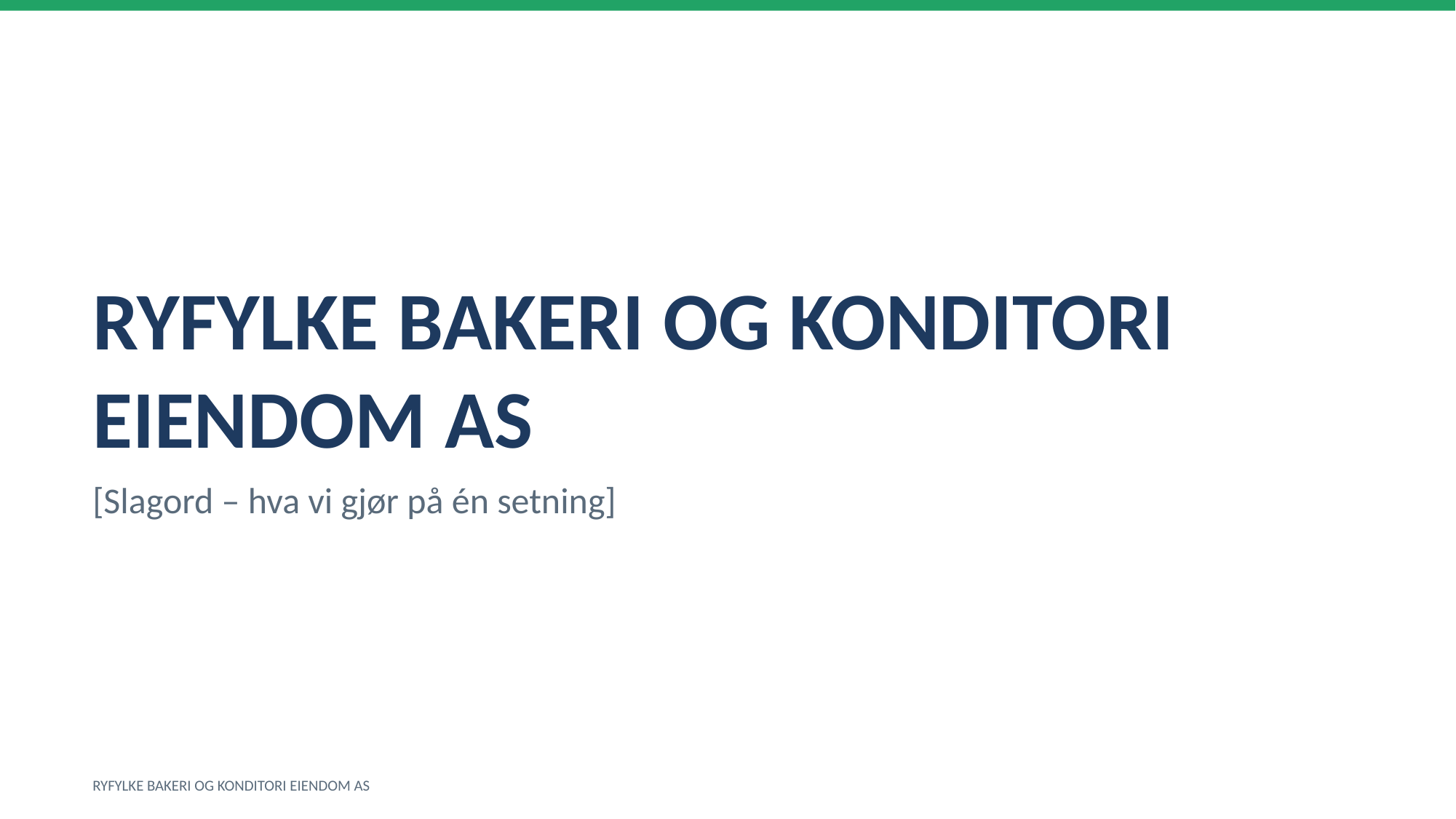

RYFYLKE BAKERI OG KONDITORI EIENDOM AS
[Slagord – hva vi gjør på én setning]
RYFYLKE BAKERI OG KONDITORI EIENDOM AS